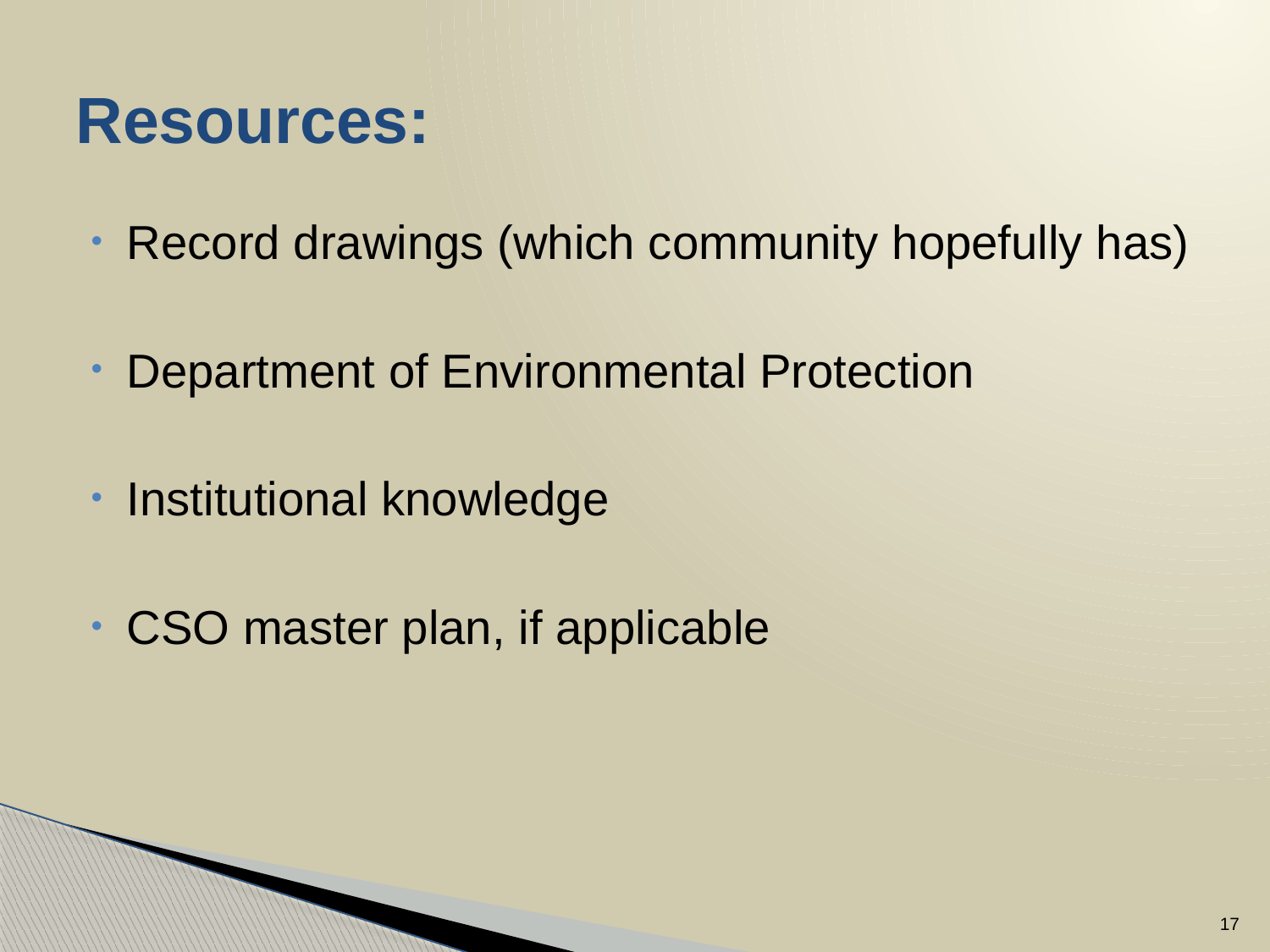

# Resources:
Record drawings (which community hopefully has)

Department of Environmental Protection

Institutional knowledge

CSO master plan, if applicable
17